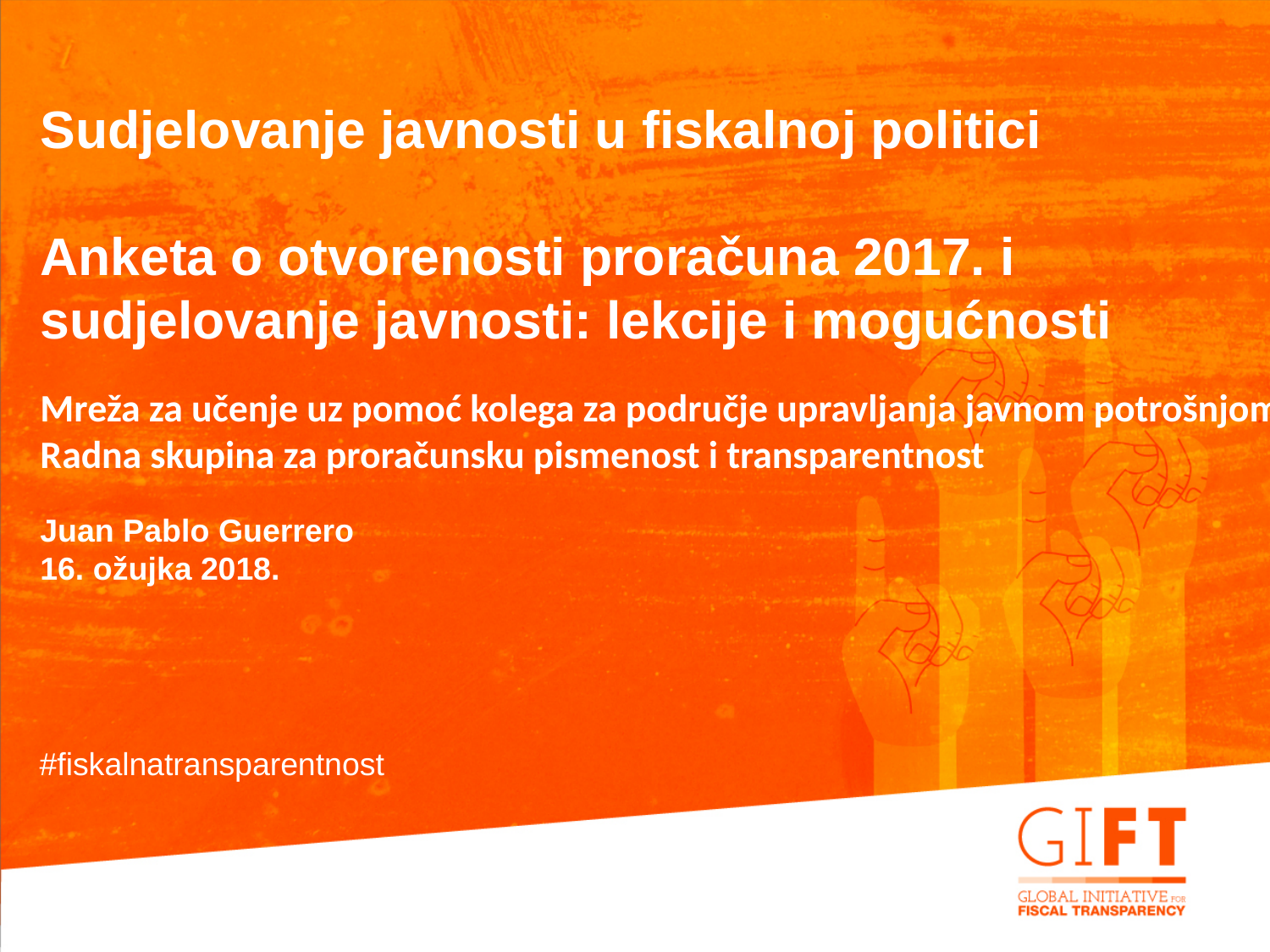

Sudjelovanje javnosti u fiskalnoj politici

Anketa o otvorenosti proračuna 2017. i
sudjelovanje javnosti: lekcije i mogućnosti

Mreža za učenje uz pomoć kolega za područje upravljanja javnom potrošnjom
Radna skupina za proračunsku pismenost i transparentnost

Juan Pablo Guerrero
16. ožujka 2018.

#fiskalnatransparentnost